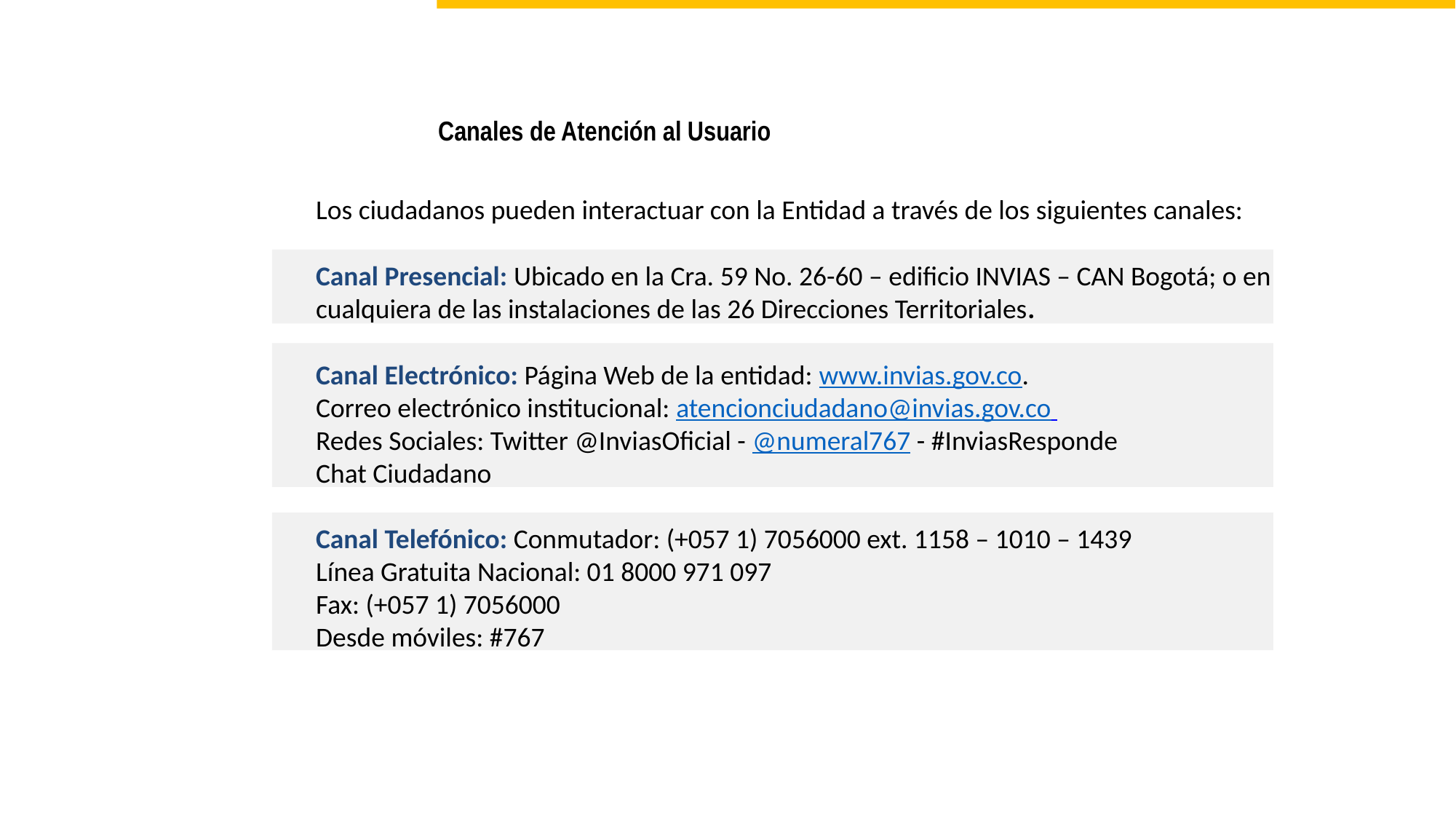

BUEN GOBIERNO
Canales de Atención al Usuario

Los ciudadanos pueden interactuar con la Entidad a través de los siguientes canales:

Canal Presencial: Ubicado en la Cra. 59 No. 26-60 – edificio INVIAS – CAN Bogotá; o en cualquiera de las instalaciones de las 26 Direcciones Territoriales.

Canal Electrónico: Página Web de la entidad: www.invias.gov.co.
Correo electrónico institucional: atencionciudadano@invias.gov.co
Redes Sociales: Twitter @InviasOficial - @numeral767 - #InviasResponde
Chat Ciudadano

Canal Telefónico: Conmutador: (+057 1) 7056000 ext. 1158 – 1010 – 1439
Línea Gratuita Nacional: 01 8000 971 097
Fax: (+057 1) 7056000
Desde móviles: #767